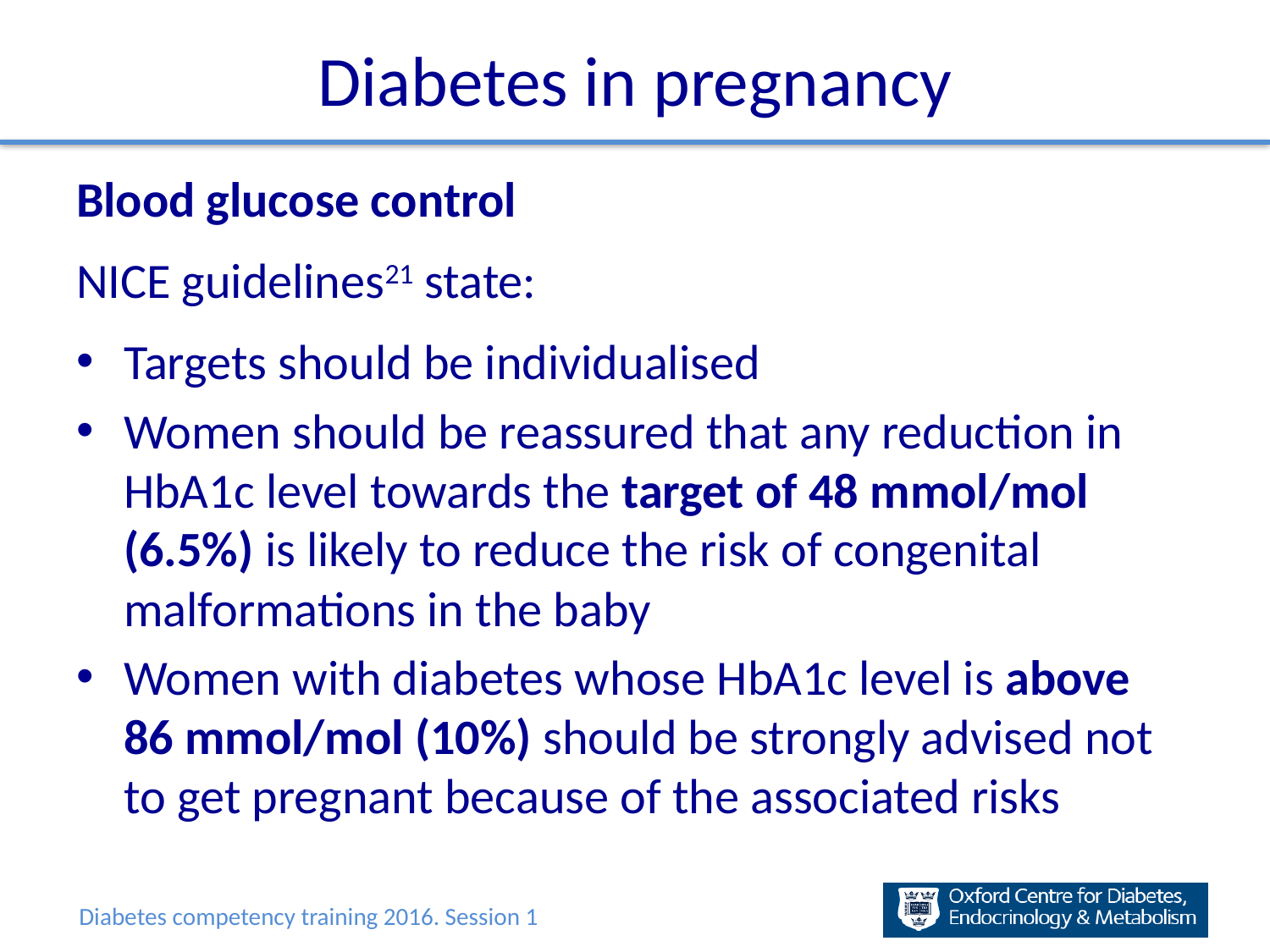

# Diabetes in pregnancy
Blood glucose control

NICE guidelines21 state:

Targets should be individualised
Women should be reassured that any reduction in HbA1c level towards the target of 48 mmol/mol (6.5%) is likely to reduce the risk of congenital malformations in the baby
Women with diabetes whose HbA1c level is above 86 mmol/mol (10%) should be strongly advised not to get pregnant because of the associated risks